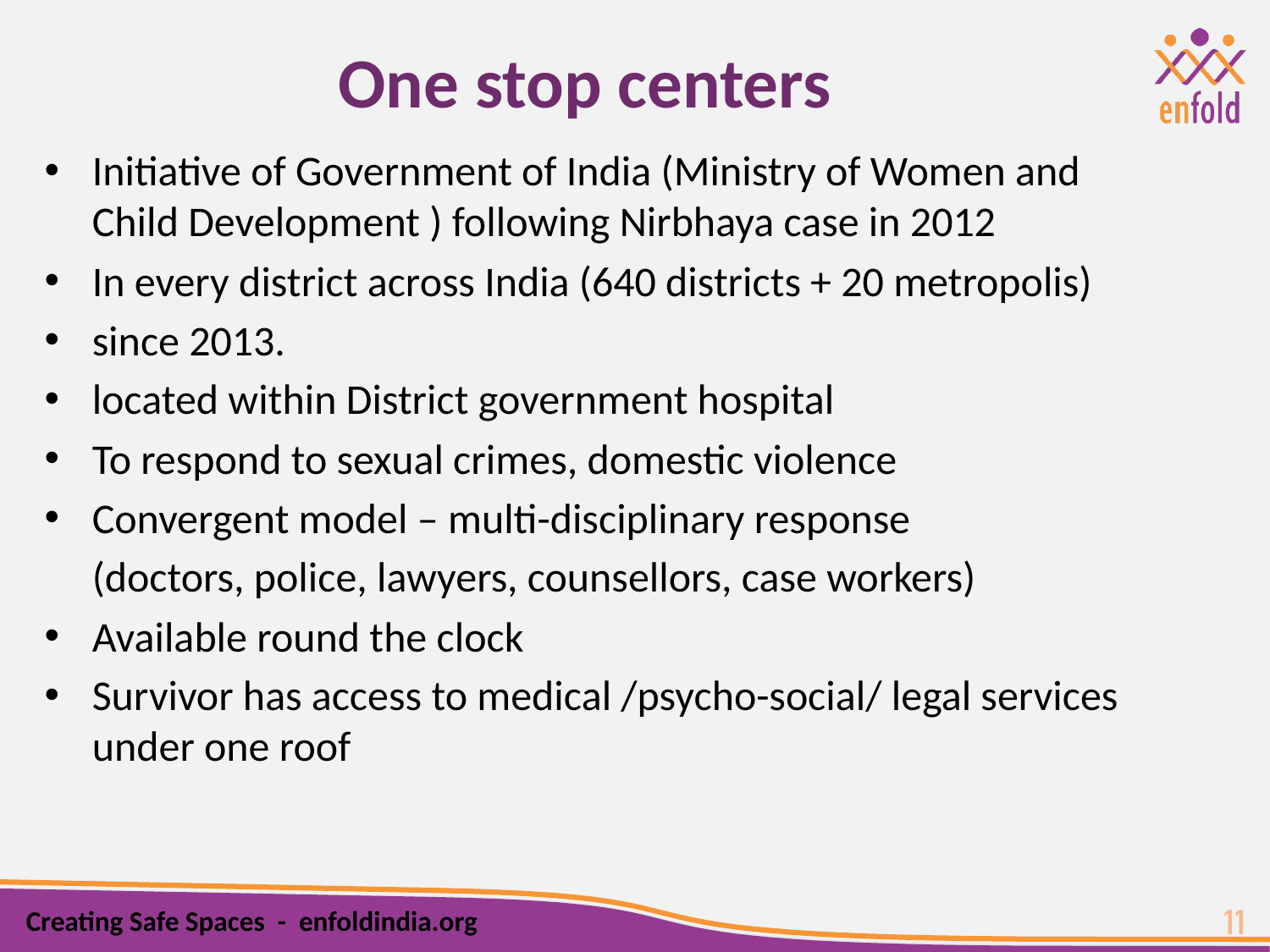

# One stop centers
Initiative of Government of India (Ministry of Women and Child Development ) following Nirbhaya case in 2012
In every district across India (640 districts + 20 metropolis)
since 2013.
located within District government hospital
To respond to sexual crimes, domestic violence
Convergent model – multi-disciplinary response
     (doctors, police, lawyers, counsellors, case workers)
Available round the clock
Survivor has access to medical /psycho-social/ legal services under one roof
11